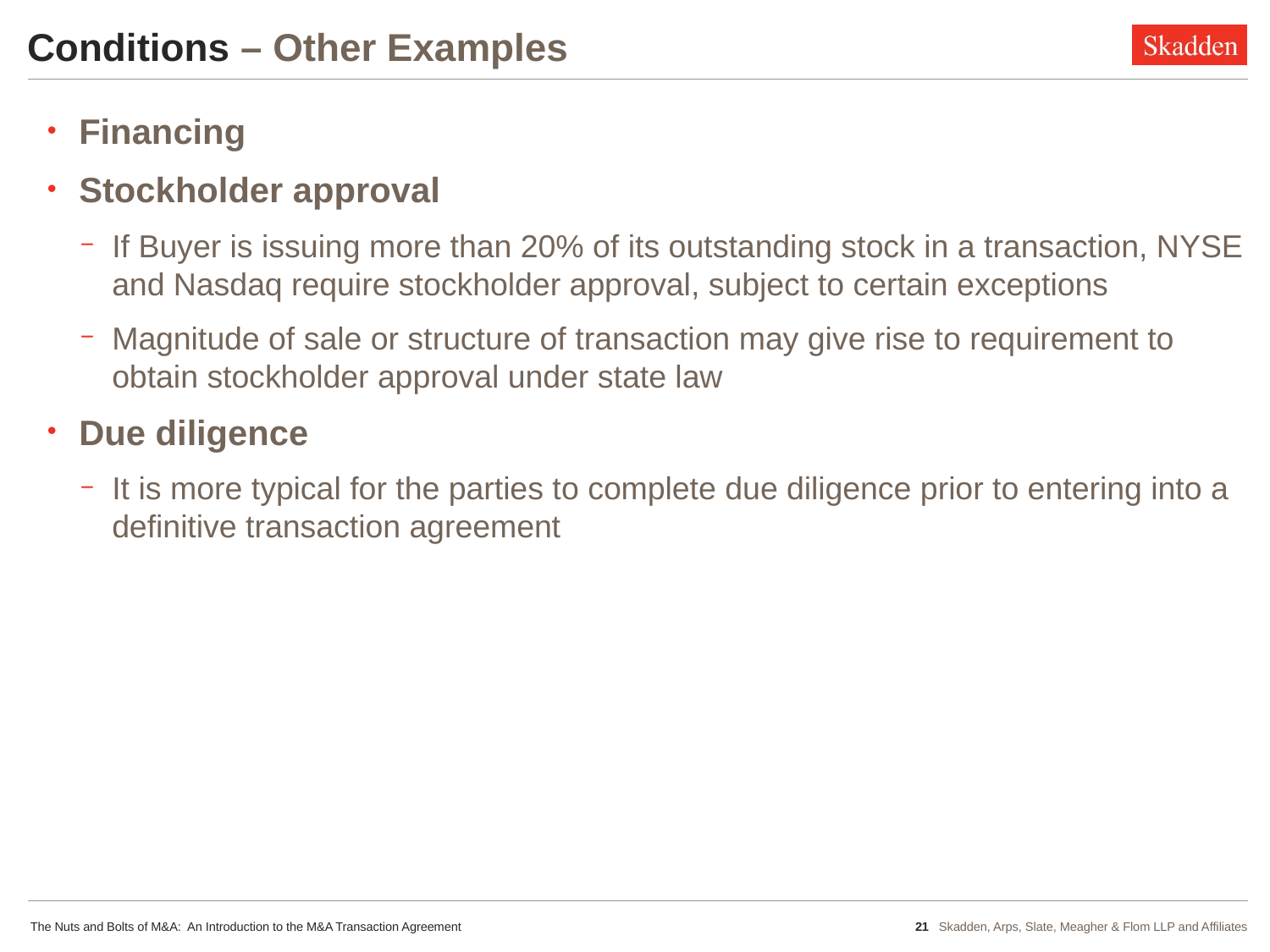

# Conditions – Other Examples
Financing
Stockholder approval
If Buyer is issuing more than 20% of its outstanding stock in a transaction, NYSE and Nasdaq require stockholder approval, subject to certain exceptions
Magnitude of sale or structure of transaction may give rise to requirement to obtain stockholder approval under state law
Due diligence
It is more typical for the parties to complete due diligence prior to entering into a definitive transaction agreement